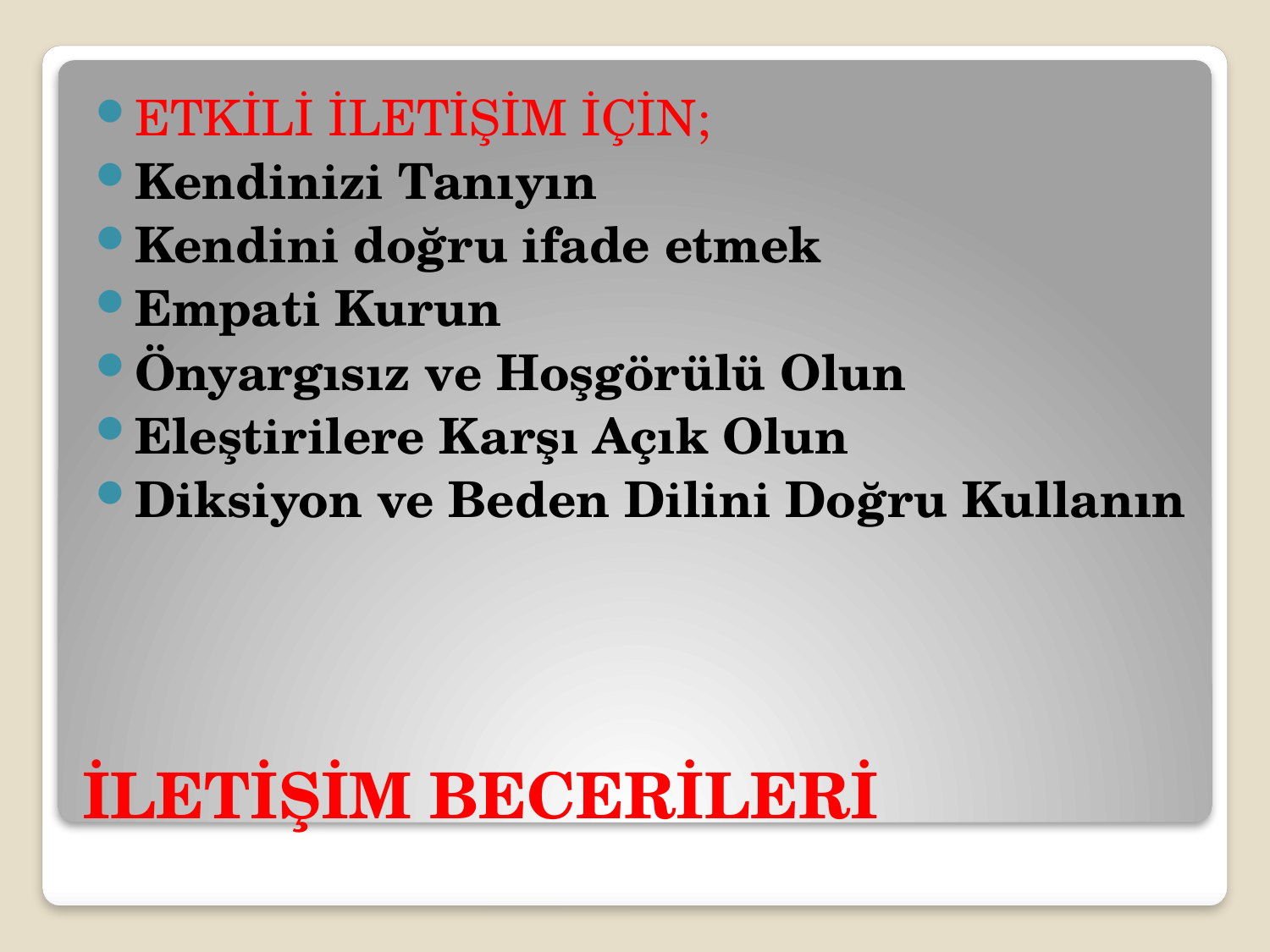

ETKİLİ İLETİŞİM İÇİN;
Kendinizi Tanıyın
Kendini doğru ifade etmek
Empati Kurun
Önyargısız ve Hoşgörülü Olun
Eleştirilere Karşı Açık Olun
Diksiyon ve Beden Dilini Doğru Kullanın
# İLETİŞİM BECERİLERİ